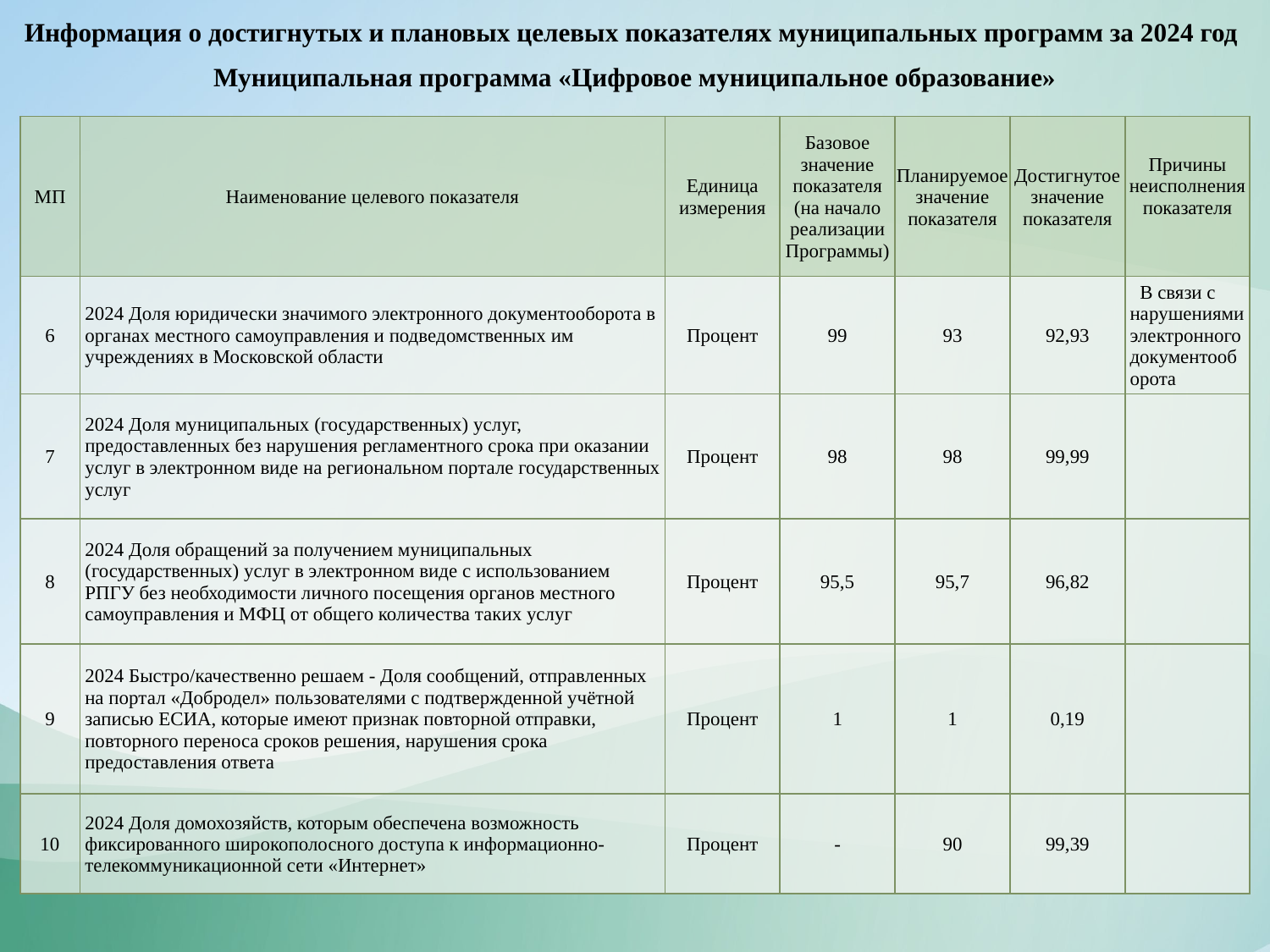

Информация о достигнутых и плановых целевых показателях муниципальных программ за 2024 год
Муниципальная программа «Цифровое муниципальное образование»
| МП | Наименование целевого показателя | Единица измерения | Базовое значение показателя (на начало реализации Программы) | Планируемое значение показателя | Достигнутое значение показателя | Причины неисполнения показателя |
| --- | --- | --- | --- | --- | --- | --- |
| 6 | 2024 Доля юридически значимого электронного документооборота в органах местного самоуправления и подведомственных им учреждениях в Московской области | Процент | 99 | 93 | 92,93 | В связи с нарушениями электронного документооборота |
| 7 | 2024 Доля муниципальных (государственных) услуг, предоставленных без нарушения регламентного срока при оказании услуг в электронном виде на региональном портале государственных услуг | Процент | 98 | 98 | 99,99 |  |
| 8 | 2024 Доля обращений за получением муниципальных (государственных) услуг в электронном виде с использованием РПГУ без необходимости личного посещения органов местного самоуправления и МФЦ от общего количества таких услуг | Процент | 95,5 | 95,7 | 96,82 |  |
| 9 | 2024 Быстро/качественно решаем - Доля сообщений, отправленных на портал «Добродел» пользователями с подтвержденной учётной записью ЕСИА, которые имеют признак повторной отправки, повторного переноса сроков решения, нарушения срока предоставления ответа | Процент | 1 | 1 | 0,19 |  |
| 10 | 2024 Доля домохозяйств, которым обеспечена возможность фиксированного широкополосного доступа к информационно-телекоммуникационной сети «Интернет» | Процент | - | 90 | 99,39 |  |